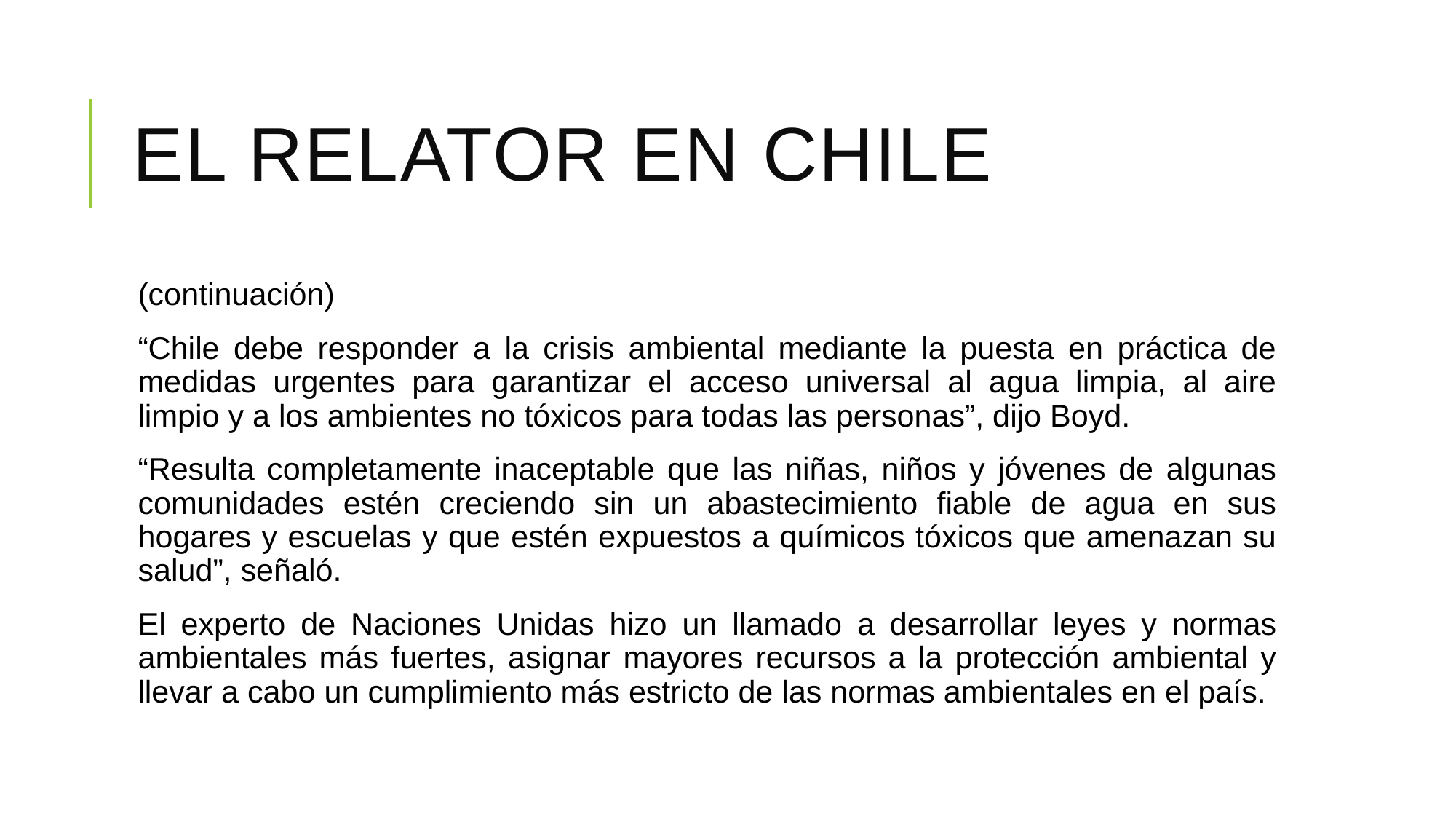

# El relator en chile
(continuación)
“Chile debe responder a la crisis ambiental mediante la puesta en práctica de medidas urgentes para garantizar el acceso universal al agua limpia, al aire limpio y a los ambientes no tóxicos para todas las personas”, dijo Boyd.
“Resulta completamente inaceptable que las niñas, niños y jóvenes de algunas comunidades estén creciendo sin un abastecimiento fiable de agua en sus hogares y escuelas y que estén expuestos a químicos tóxicos que amenazan su salud”, señaló.
El experto de Naciones Unidas hizo un llamado a desarrollar leyes y normas ambientales más fuertes, asignar mayores recursos a la protección ambiental y llevar a cabo un cumplimiento más estricto de las normas ambientales en el país.